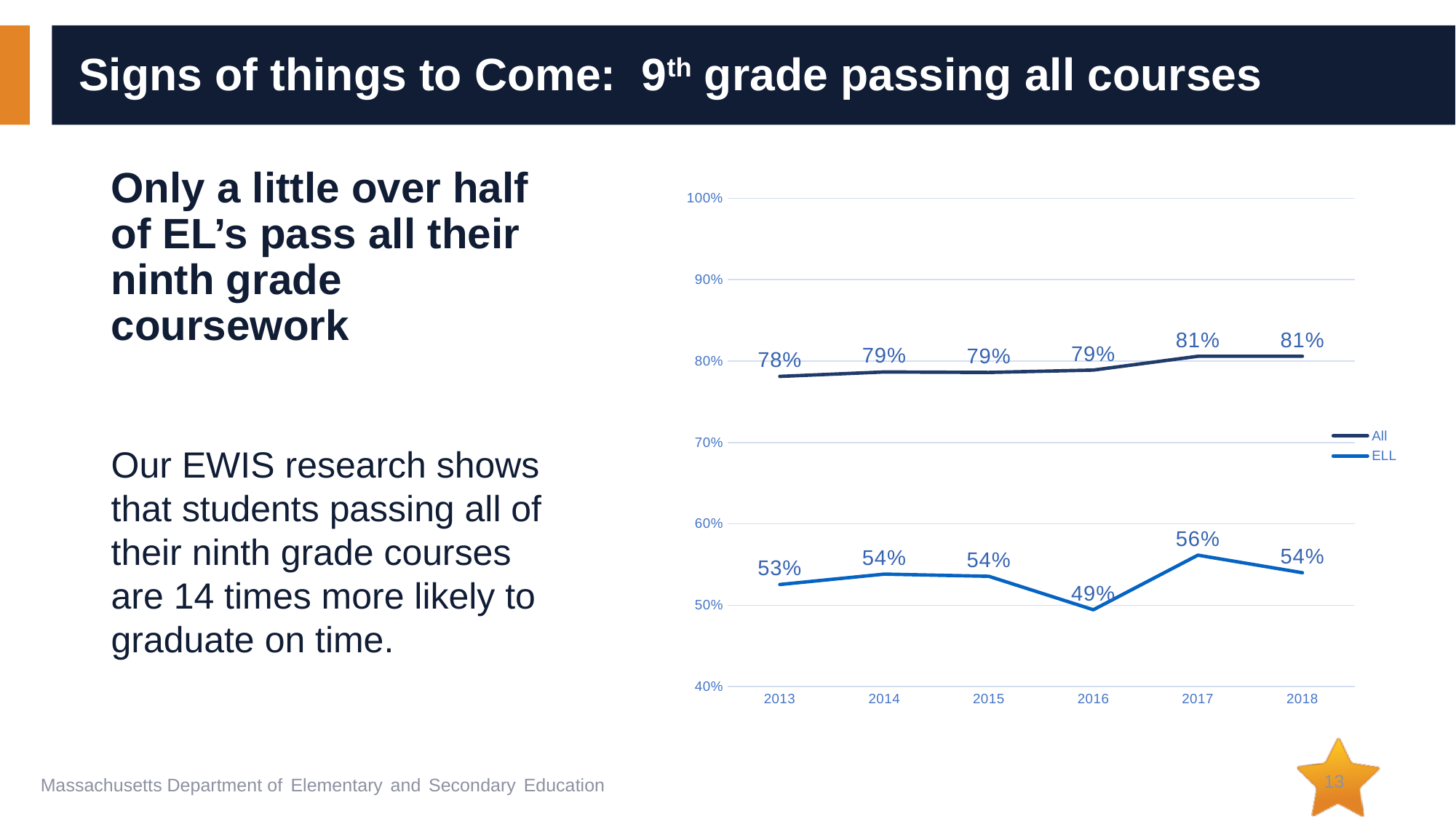

# Signs of things to Come:  9th grade passing all courses
Only a little over half of EL’s pass all their ninth grade coursework

### Chart

| Category | All | ELL |
|---|---|---|
| 2013.0 | 0.781212145414853 | 0.525515743756786 |
| 2014.0 | 0.786662918038932 | 0.538293650793651 |
| 2015.0 | 0.786080068279412 | 0.535589060308555 |
| 2016.0 | 0.78900858328995 | 0.494503691550451 |
| 2017.0 | 0.805936559512078 | 0.561561978877154 |
| 2018.0 | 0.805936559512078 | 0.54 |
Our EWIS research shows that students passing all of their ninth grade courses are 14 times more likely to graduate on time.
13